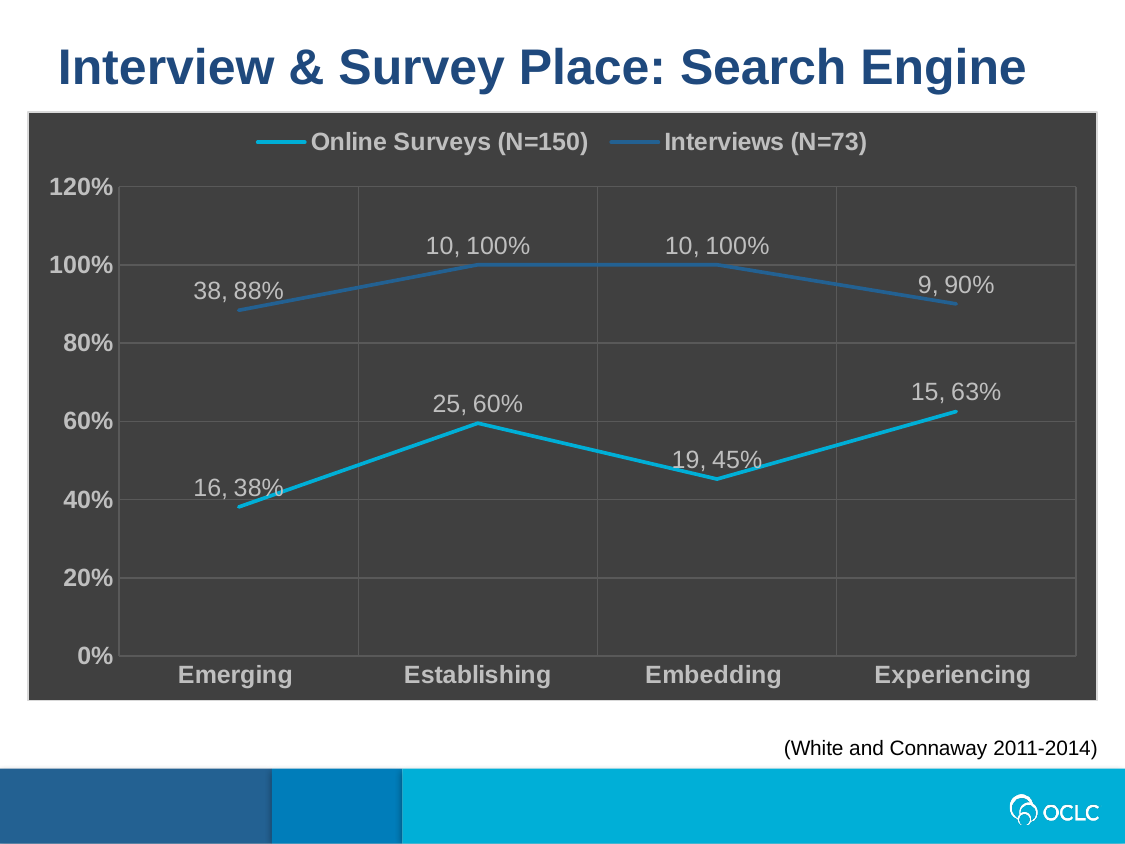

Interview & Survey Place: Search Engine

### Chart

| Category | Online Surveys (N=150)  | Interviews (N=73) |
|---|---|---|
| Emerging  | 0.38095238095238093 | 0.8837209302325582 |
| Establishing | 0.5952380952380952 | 1.0 |
| Embedding  | 0.4523809523809524 | 1.0 |
| Experiencing  | 0.625 | 0.9 |
(White and Connaway 2011-2014)